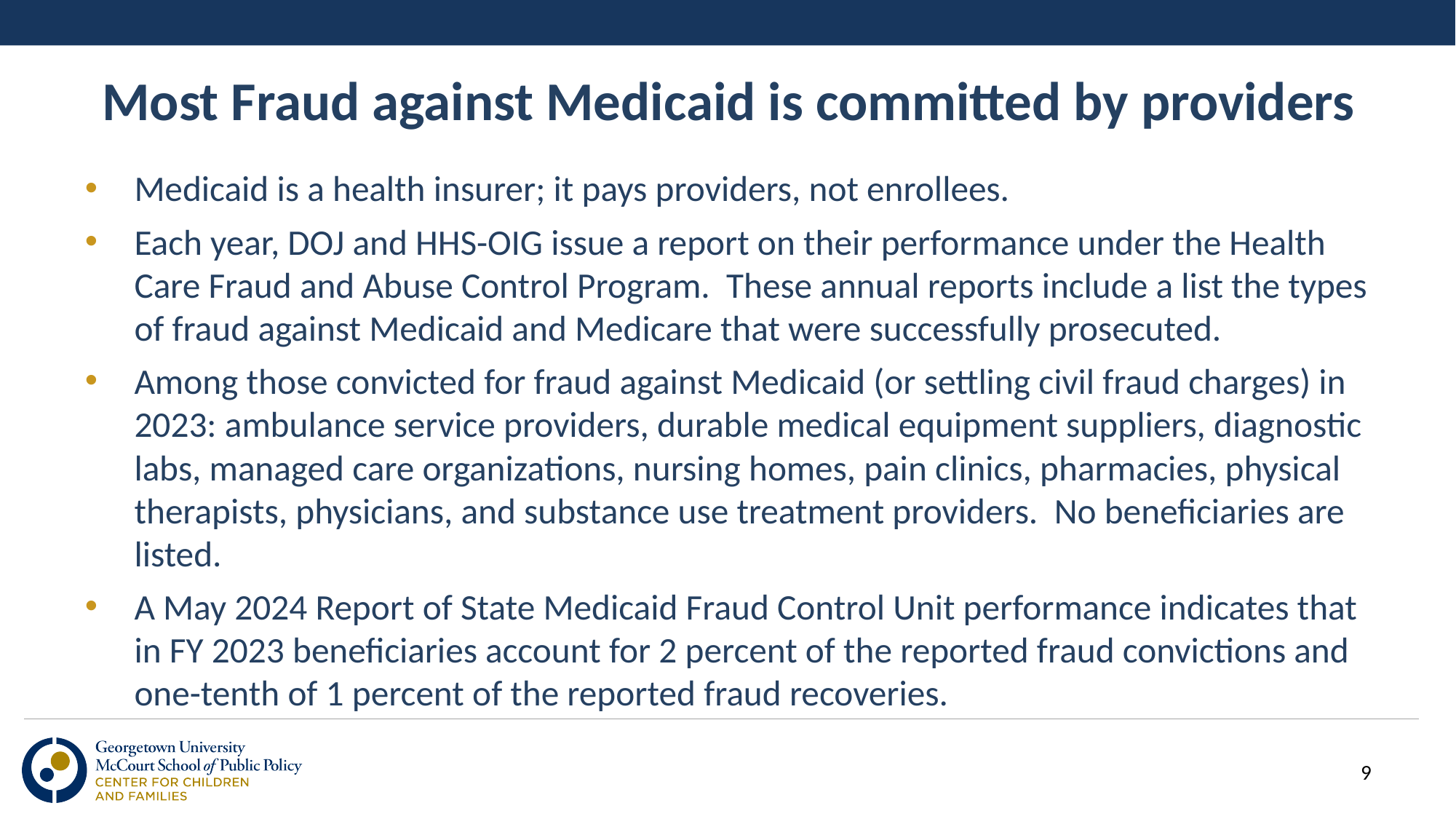

# Most Fraud against Medicaid is committed by providers
Medicaid is a health insurer; it pays providers, not enrollees.
Each year, DOJ and HHS-OIG issue a report on their performance under the Health Care Fraud and Abuse Control Program.  These annual reports include a list the types of fraud against Medicaid and Medicare that were successfully prosecuted.
Among those convicted for fraud against Medicaid (or settling civil fraud charges) in 2023: ambulance service providers, durable medical equipment suppliers, diagnostic labs, managed care organizations, nursing homes, pain clinics, pharmacies, physical therapists, physicians, and substance use treatment providers.  No beneficiaries are listed.
A May 2024 Report of State Medicaid Fraud Control Unit performance indicates that in FY 2023 beneficiaries account for 2 percent of the reported fraud convictions and one-tenth of 1 percent of the reported fraud recoveries.

9